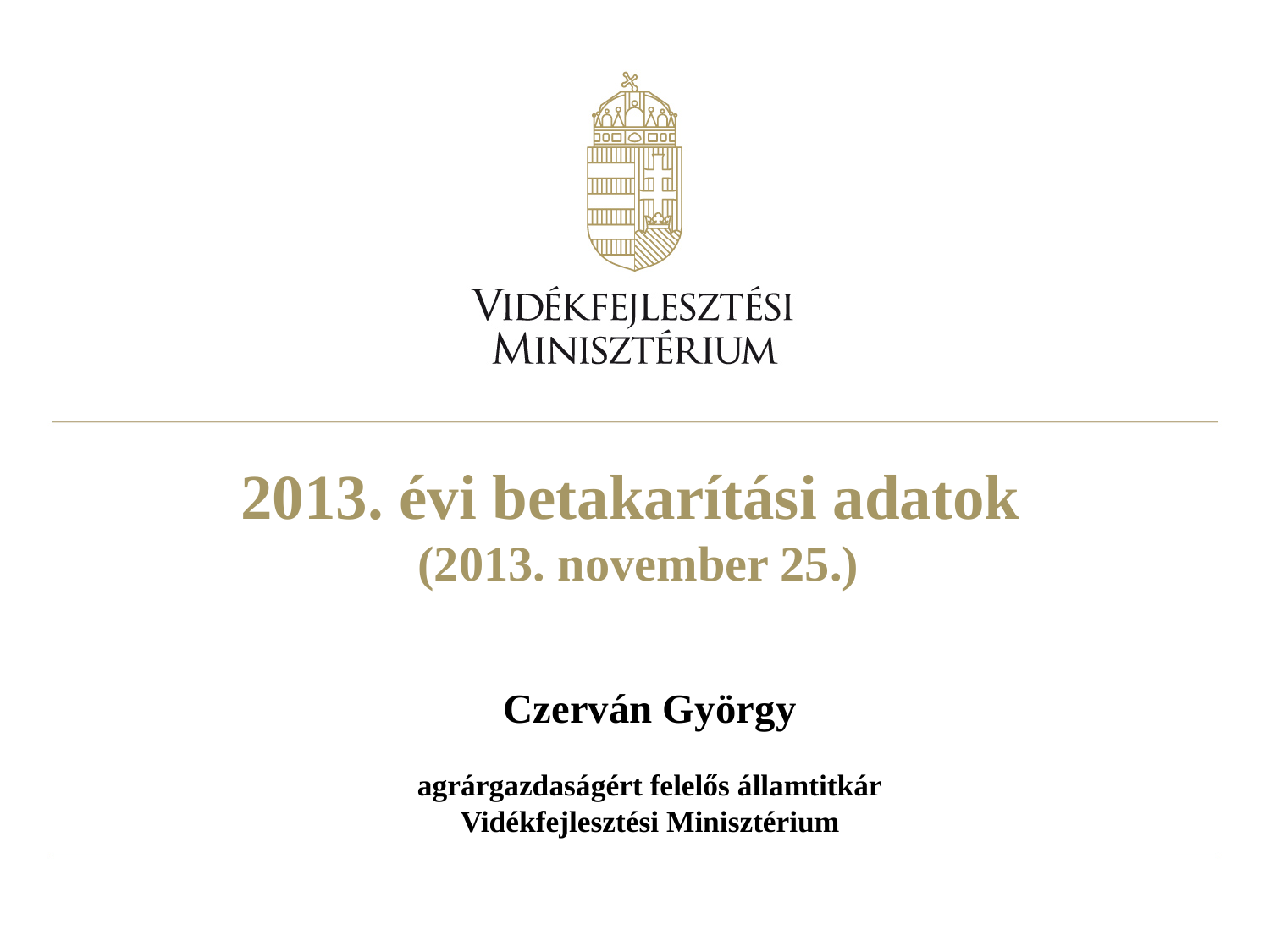

# 2013. évi betakarítási adatok (2013. november 25.)
Czerván György
agrárgazdaságért felelős államtitkár
Vidékfejlesztési Minisztérium